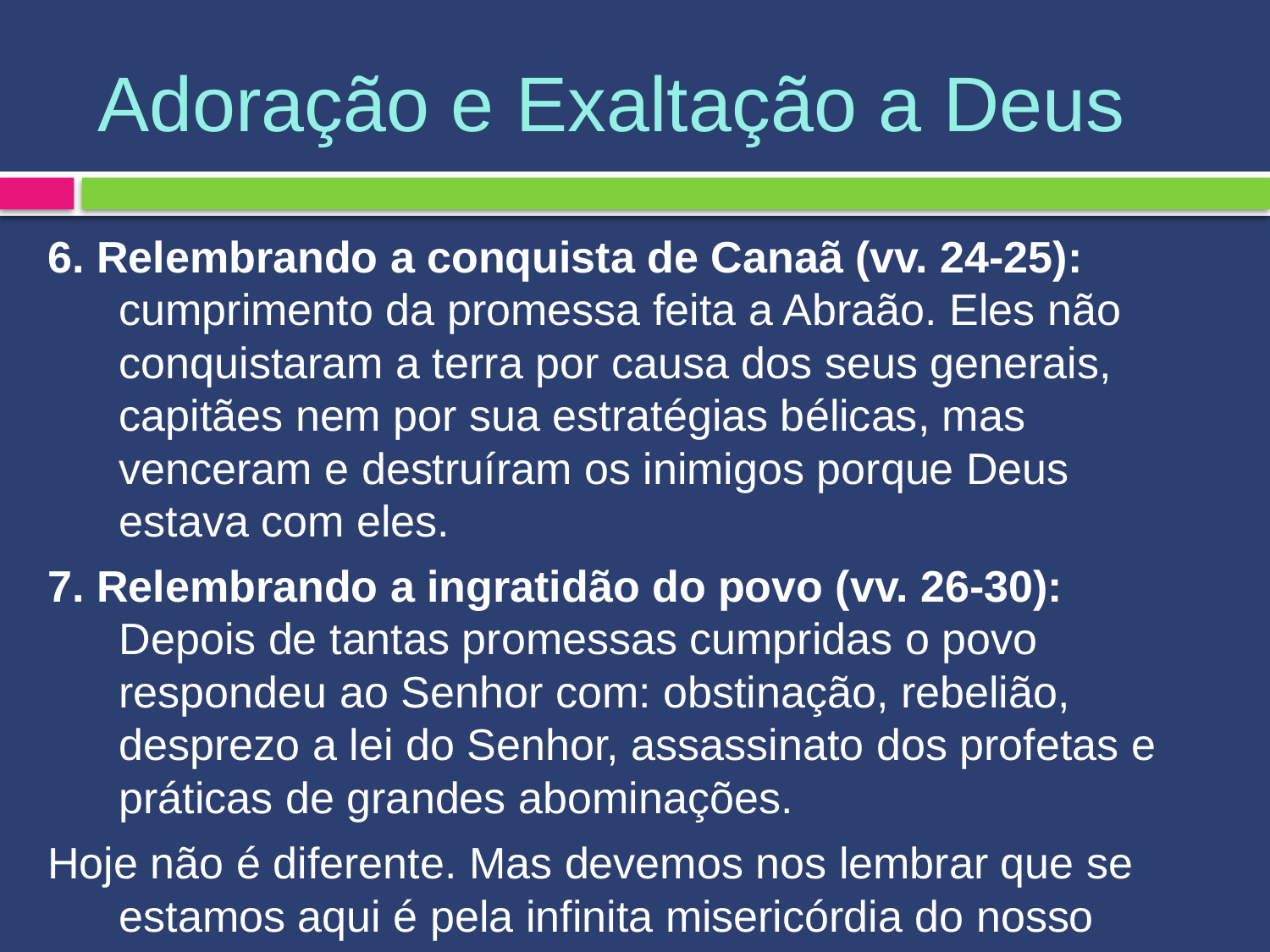

# Adoração e Exaltação a Deus
6. Relembrando a conquista de Canaã (vv. 24-25): cumprimento da promessa feita a Abraão. Eles não conquistaram a terra por causa dos seus generais, capitães nem por sua estratégias bélicas, mas venceram e destruíram os inimigos porque Deus estava com eles.
7. Relembrando a ingratidão do povo (vv. 26-30): Depois de tantas promessas cumpridas o povo respondeu ao Senhor com: obstinação, rebelião, desprezo a lei do Senhor, assassinato dos profetas e práticas de grandes abominações.
Hoje não é diferente. Mas devemos nos lembrar que se estamos aqui é pela infinita misericórdia do nosso Deus.